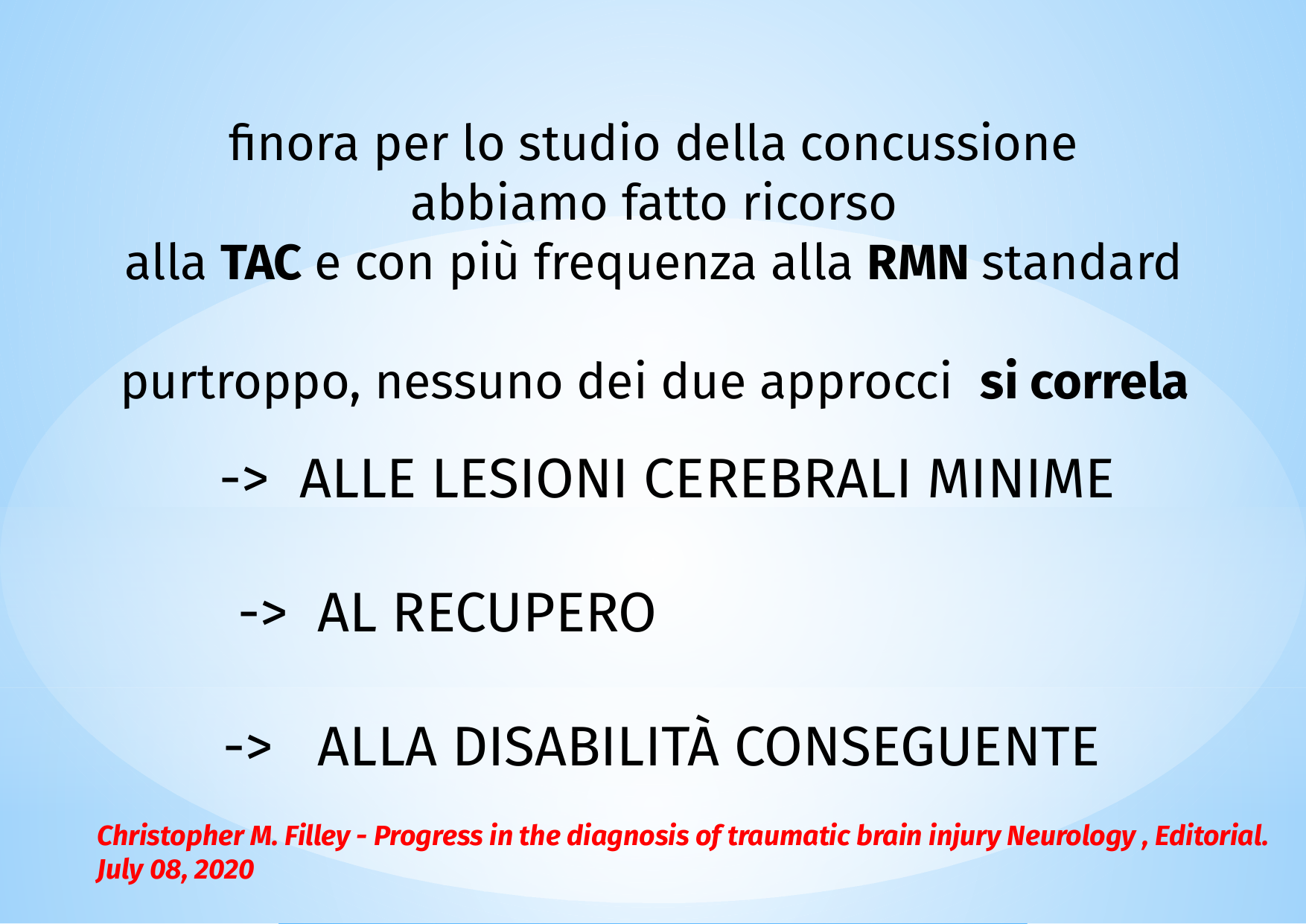

finora per lo studio della concussione
abbiamo fatto ricorso
alla TAC e con più frequenza alla RMN standard

purtroppo, nessuno dei due approcci  si correla

           ->  ALLE LESIONI CEREBRALI MINIME

           ->  AL RECUPERO

          ->   ALLA DISABILITÀ CONSEGUENTE

Christopher M. Filley - Progress in the diagnosis of traumatic brain injury Neurology , Editorial.  July 08, 2020